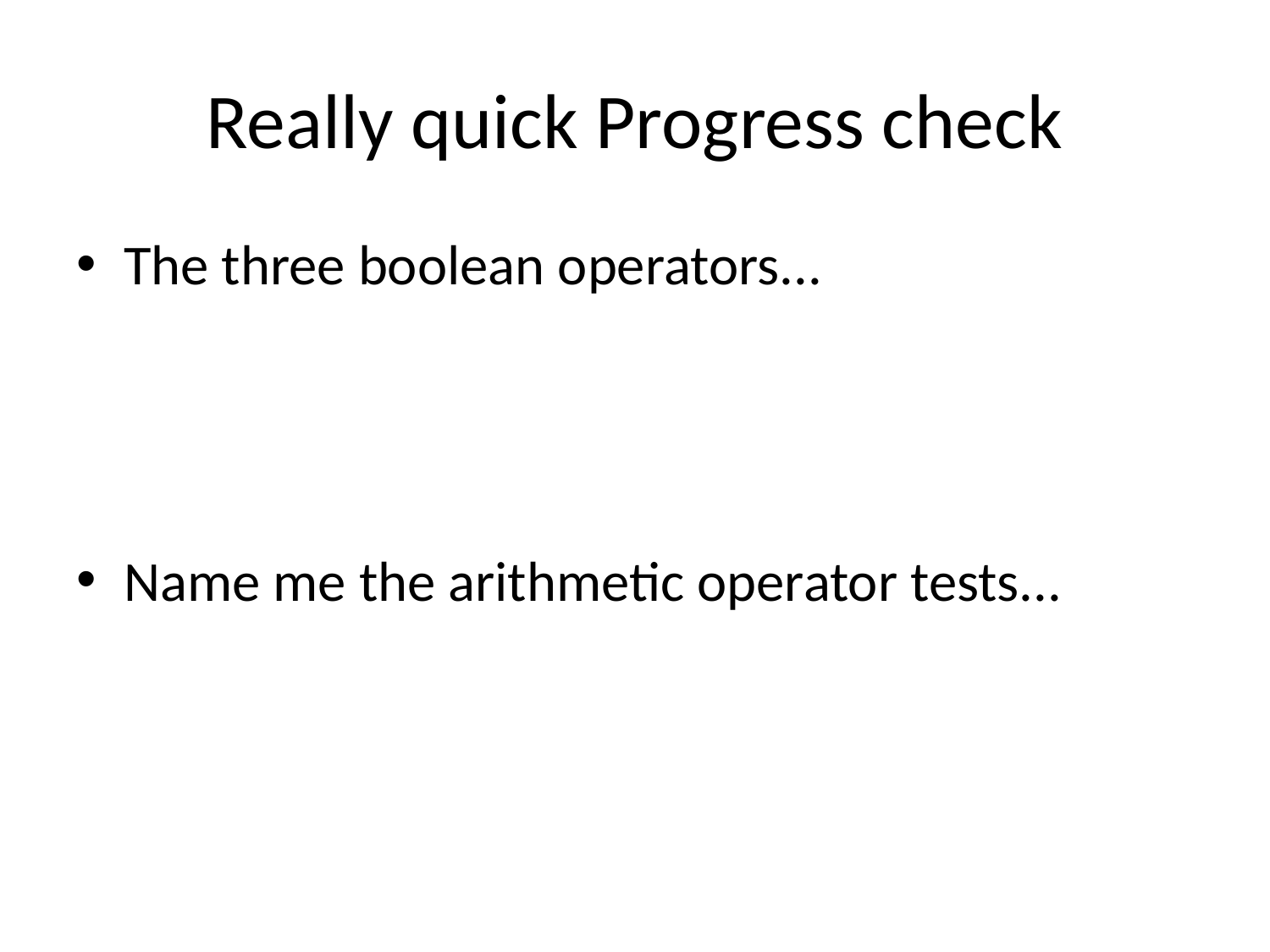

# Really quick Progress check
The three boolean operators...

Name me the arithmetic operator tests...